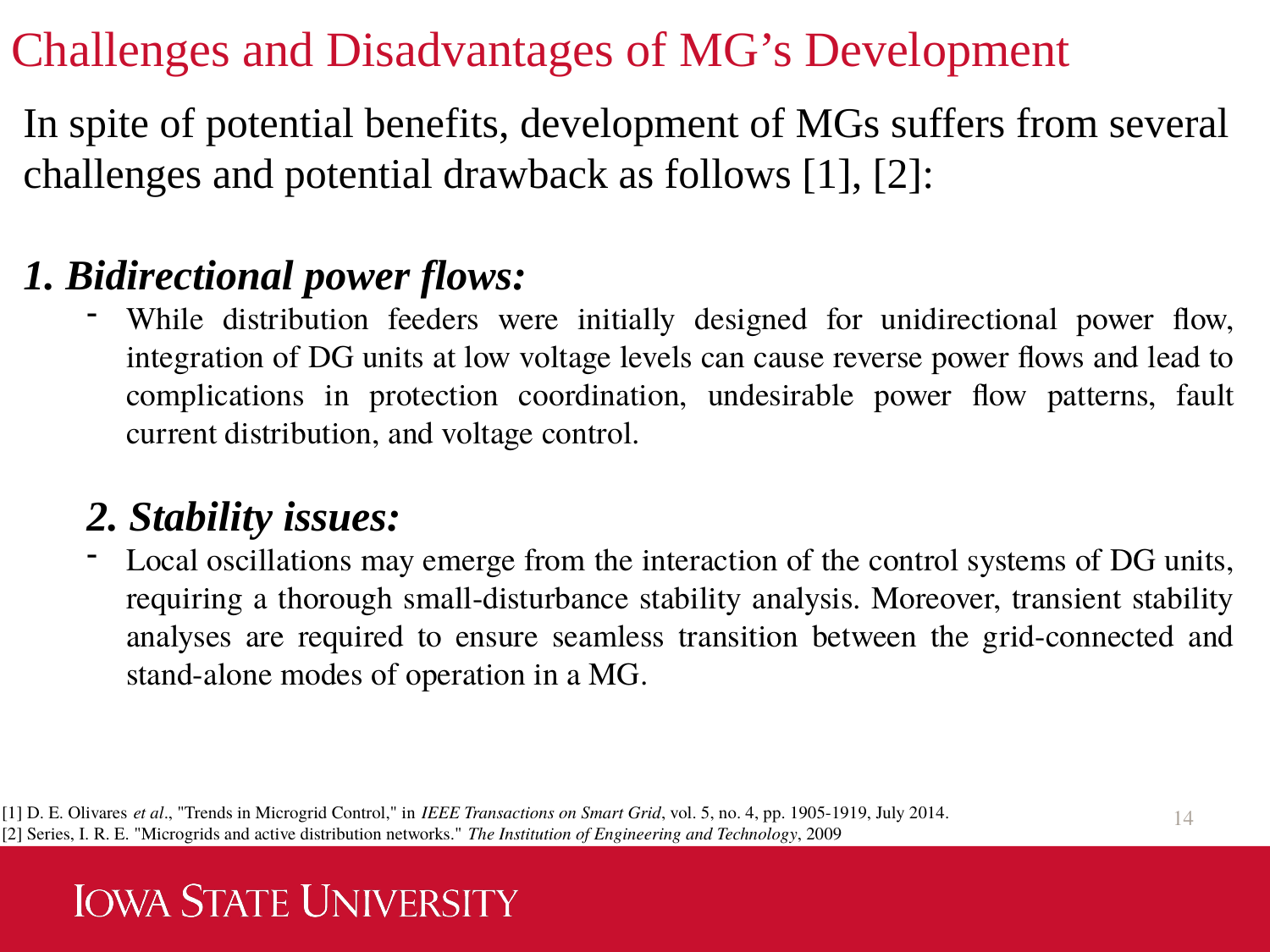

Challenges and Disadvantages of MG’s Development
In spite of potential benefits, development of MGs suffers from several challenges and potential drawback as follows [1], [2]:

1. Bidirectional power flows:
While distribution feeders were initially designed for unidirectional power flow, integration of DG units at low voltage levels can cause reverse power flows and lead to complications in protection coordination, undesirable power flow patterns, fault current distribution, and voltage control.

2. Stability issues:
Local oscillations may emerge from the interaction of the control systems of DG units, requiring a thorough small-disturbance stability analysis. Moreover, transient stability analyses are required to ensure seamless transition between the grid-connected and stand-alone modes of operation in a MG.

14
[1] D. E. Olivares et al., "Trends in Microgrid Control," in IEEE Transactions on Smart Grid, vol. 5, no. 4, pp. 1905-1919, July 2014.
[2] Series, I. R. E. "Microgrids and active distribution networks." The Institution of Engineering and Technology, 2009